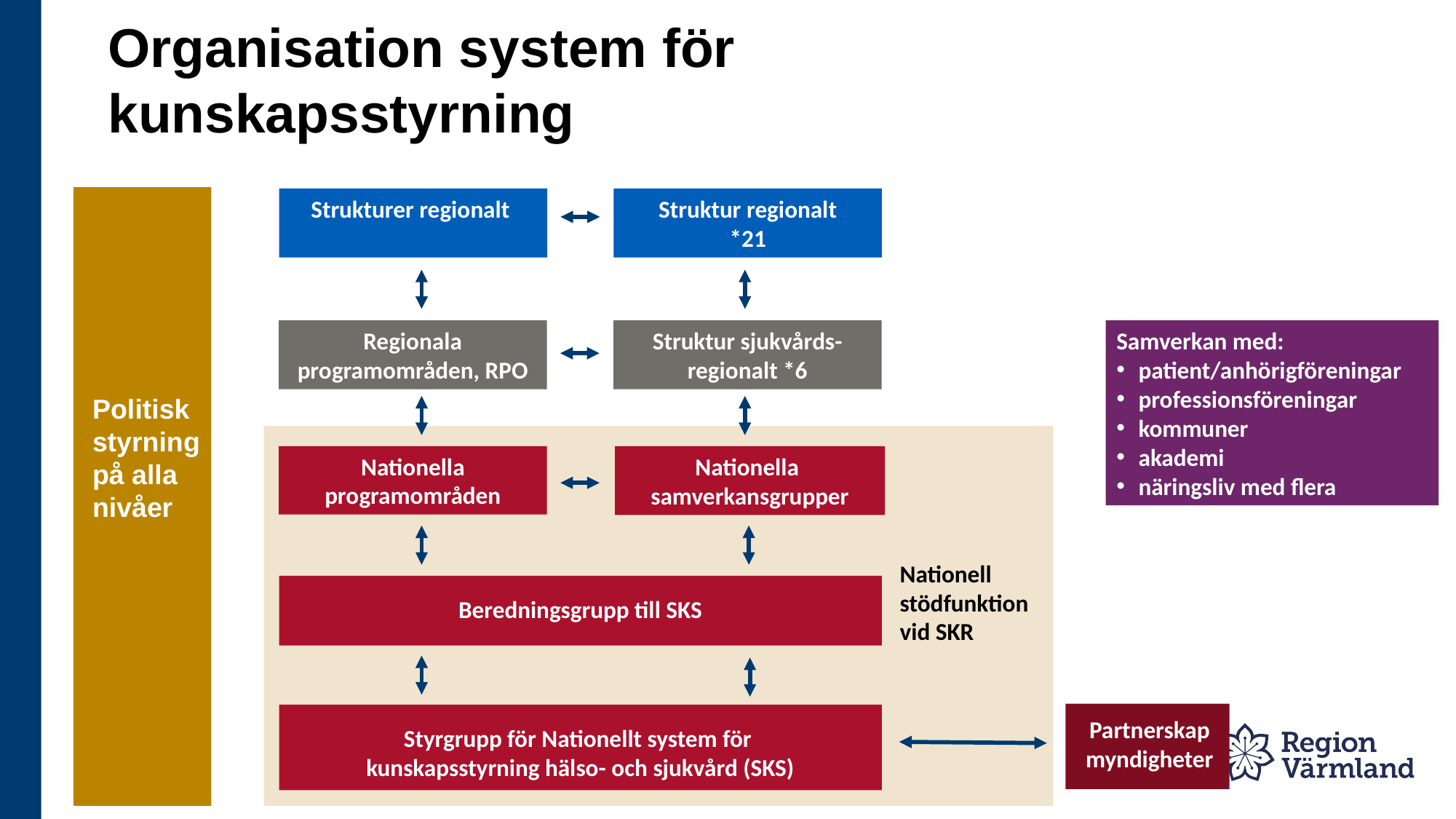

Organisation system för kunskapsstyrning

Strukturer regionalt

Struktur regionalt
*21
Regionala programområden, RPO
Struktur sjukvårds-regionalt *6
Samverkan med:
patient/anhörigföreningar
professionsföreningar
kommuner
akademi
näringsliv med flera
Politisk
styrning
på alla
nivåer

Nationella programområden
Nationella
samverkansgrupper
Nationell
stödfunktion
vid SKR

Beredningsgrupp till SKS

Partnerskap myndigheter
Styrgrupp för Nationellt system för
kunskapsstyrning hälso- och sjukvård (SKS)